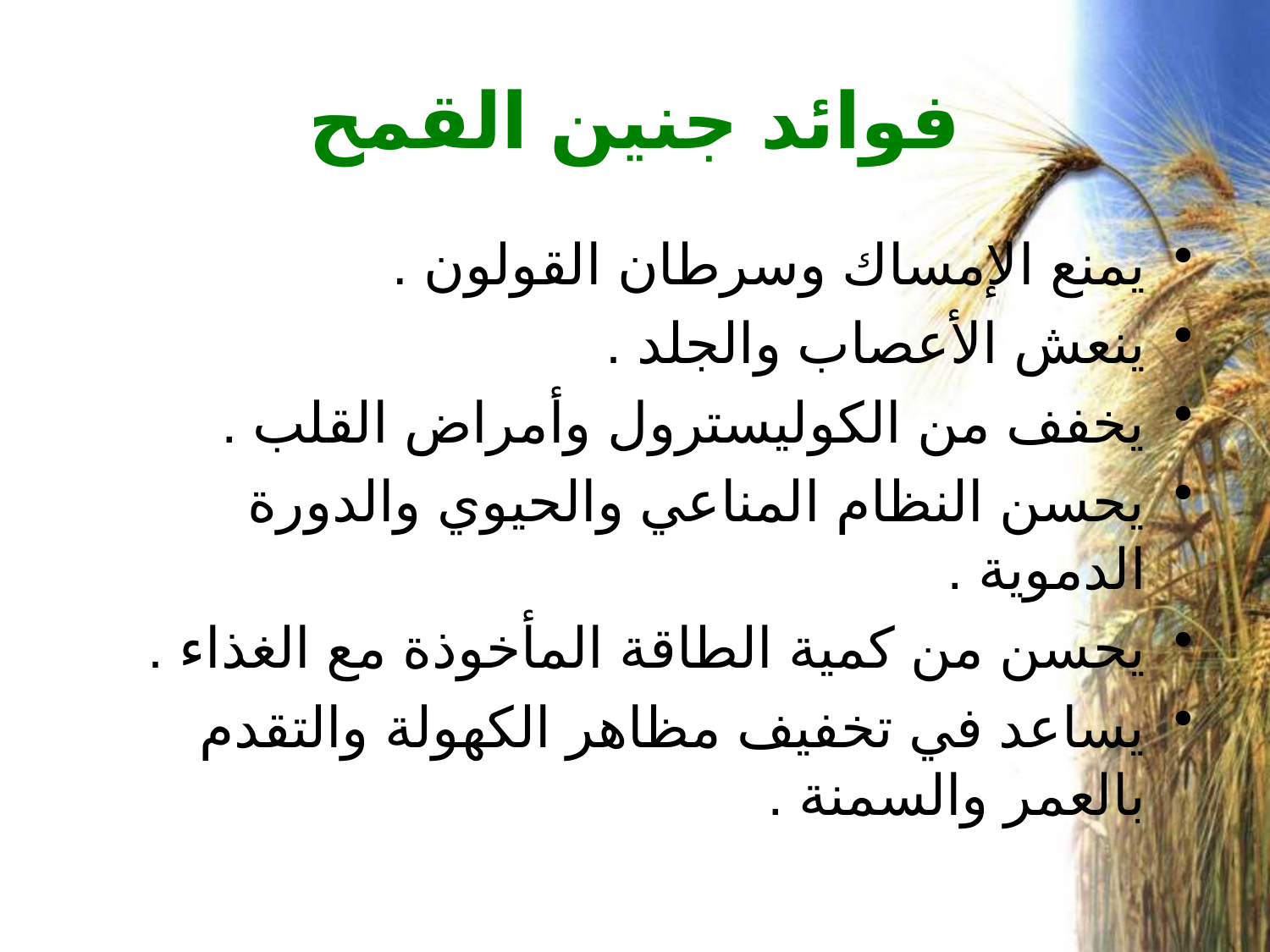

# فوائد جنين القمح
يمنع الإمساك وسرطان القولون .
ينعش الأعصاب والجلد .
يخفف من الكوليسترول وأمراض القلب .
يحسن النظام المناعي والحيوي والدورة الدموية .
يحسن من كمية الطاقة المأخوذة مع الغذاء .
يساعد في تخفيف مظاهر الكهولة والتقدم بالعمر والسمنة .